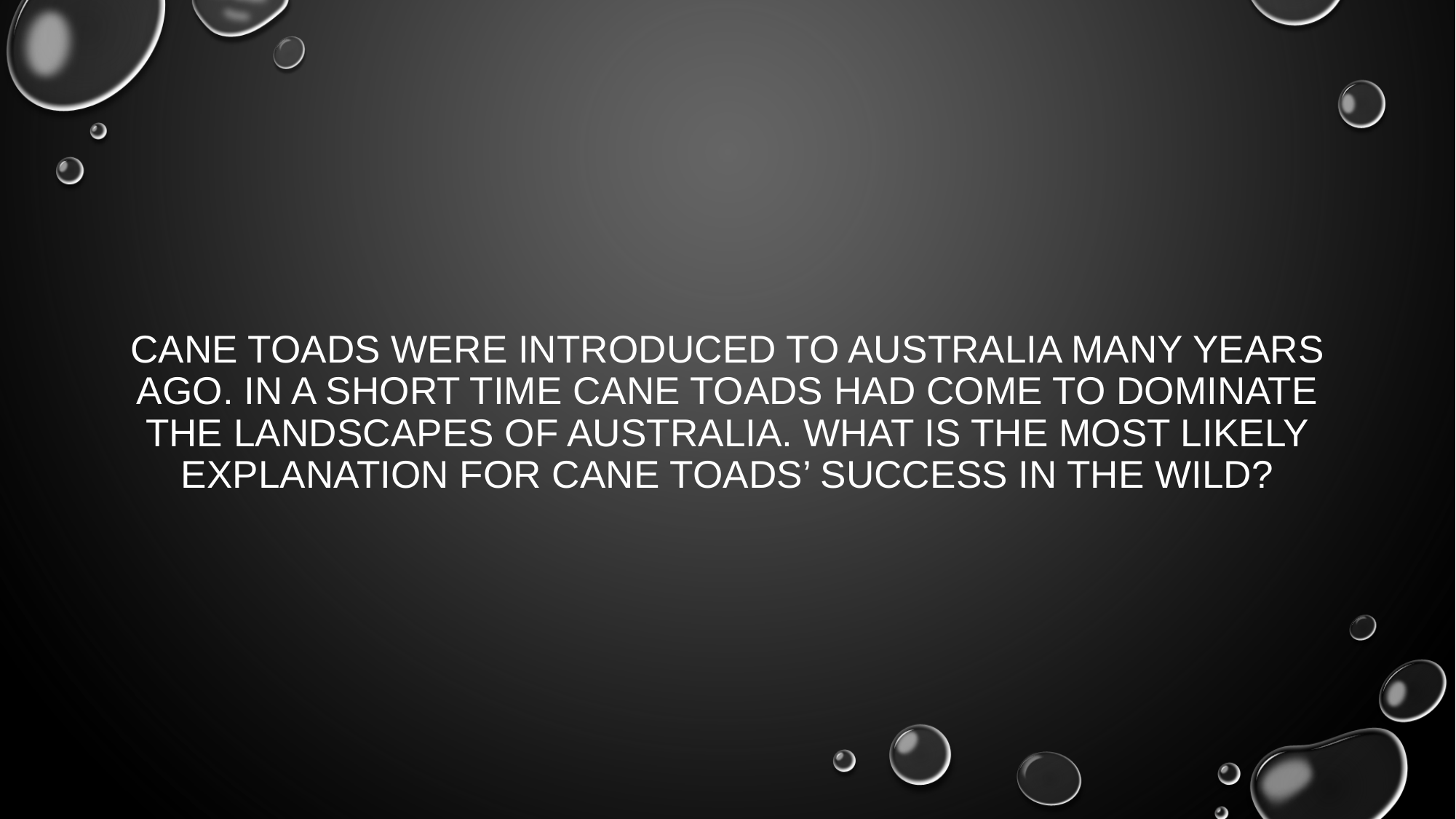

# Cane toads were introduced to Australia many years ago. In a short time cane toads had come to dominate the landscapes of Australia. What is the most likely explanation for cane toads’ success in the wild?